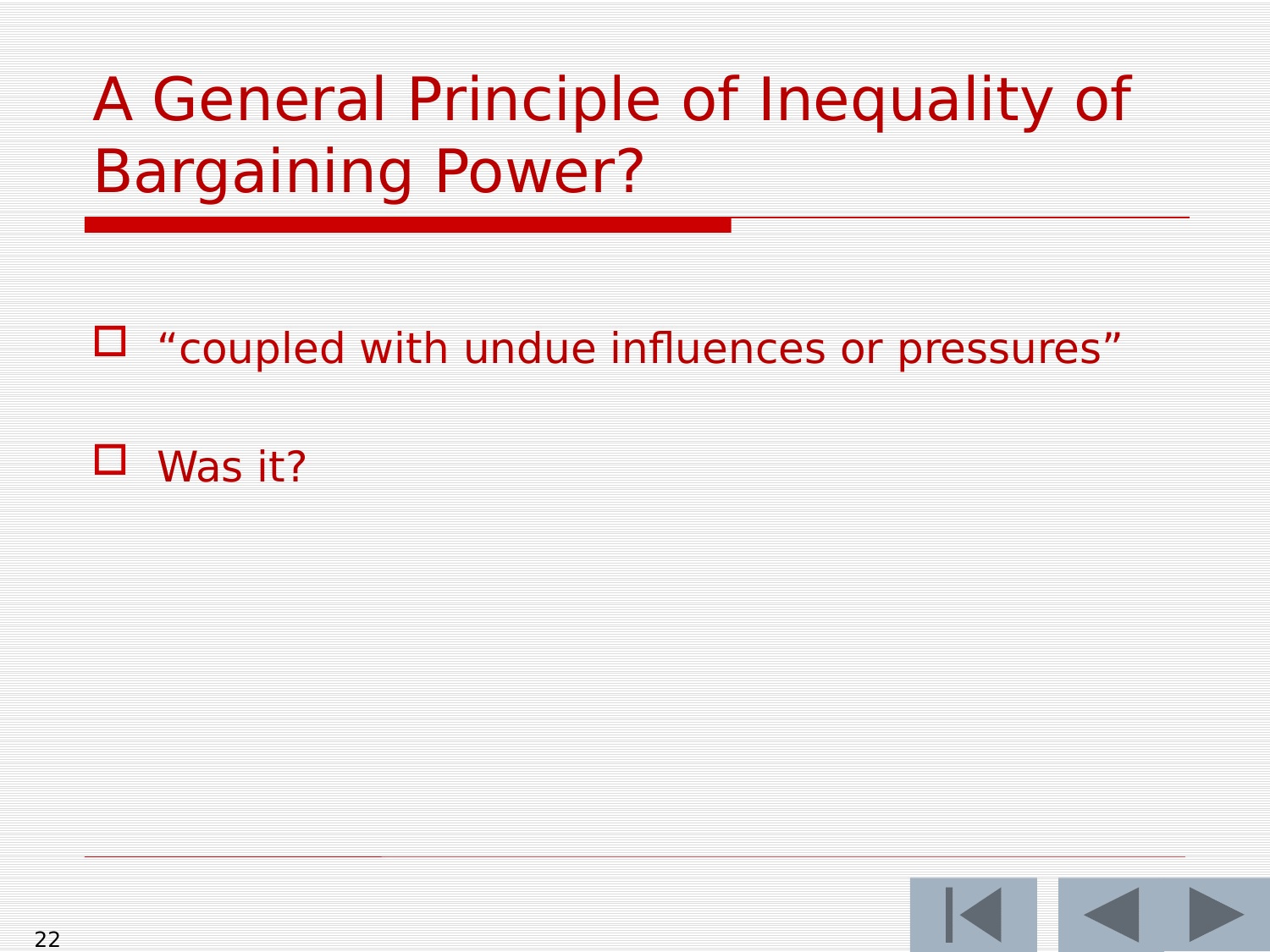

A General Principle of Inequality of Bargaining Power?

“coupled with undue influences or pressures”

Was it?
22